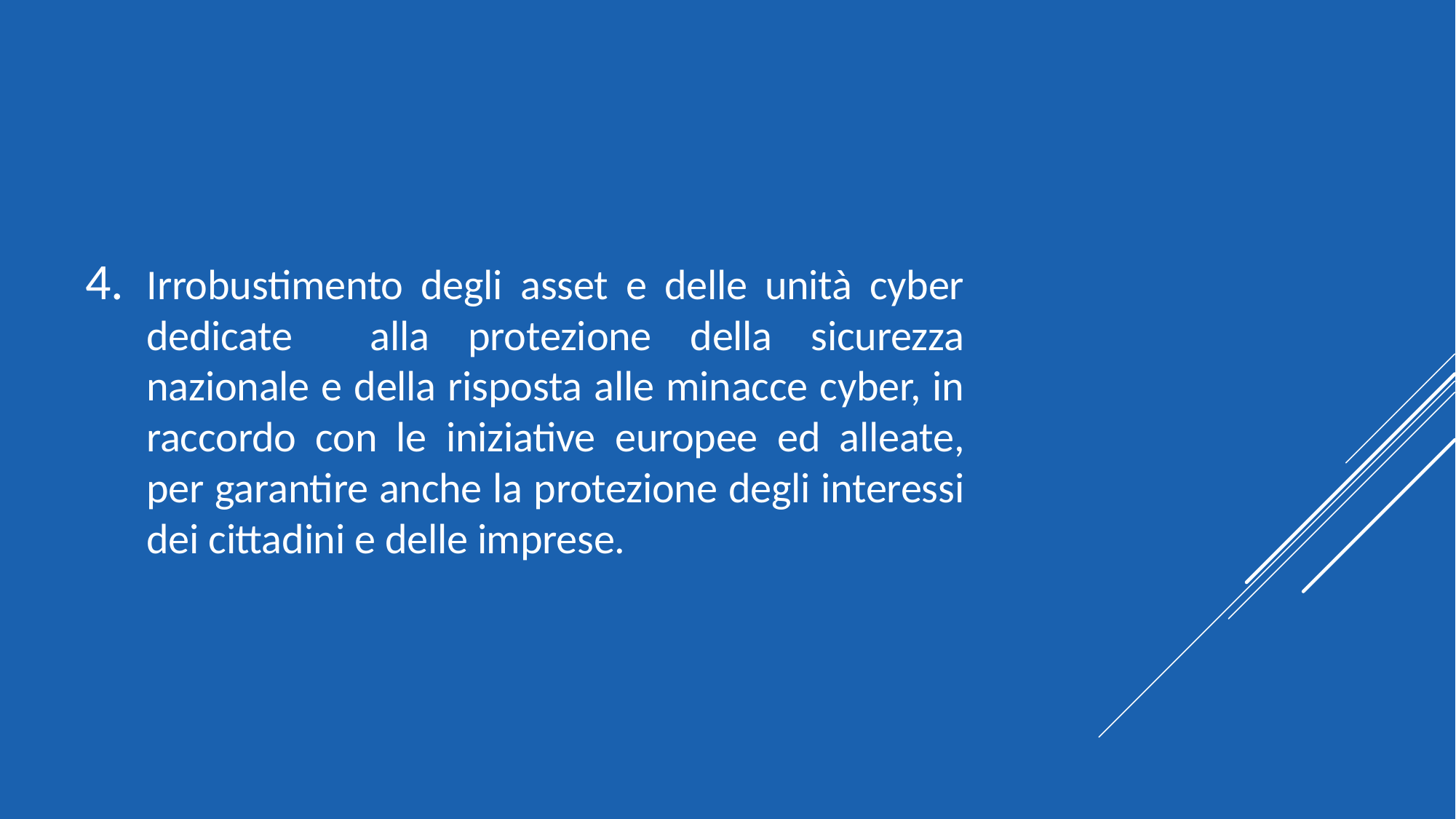

Irrobustimento degli asset e delle unità cyber dedicate  alla protezione della sicurezza nazionale e della risposta alle minacce cyber, in raccordo con le iniziative europee ed alleate, per garantire anche la protezione degli interessi dei cittadini e delle imprese.